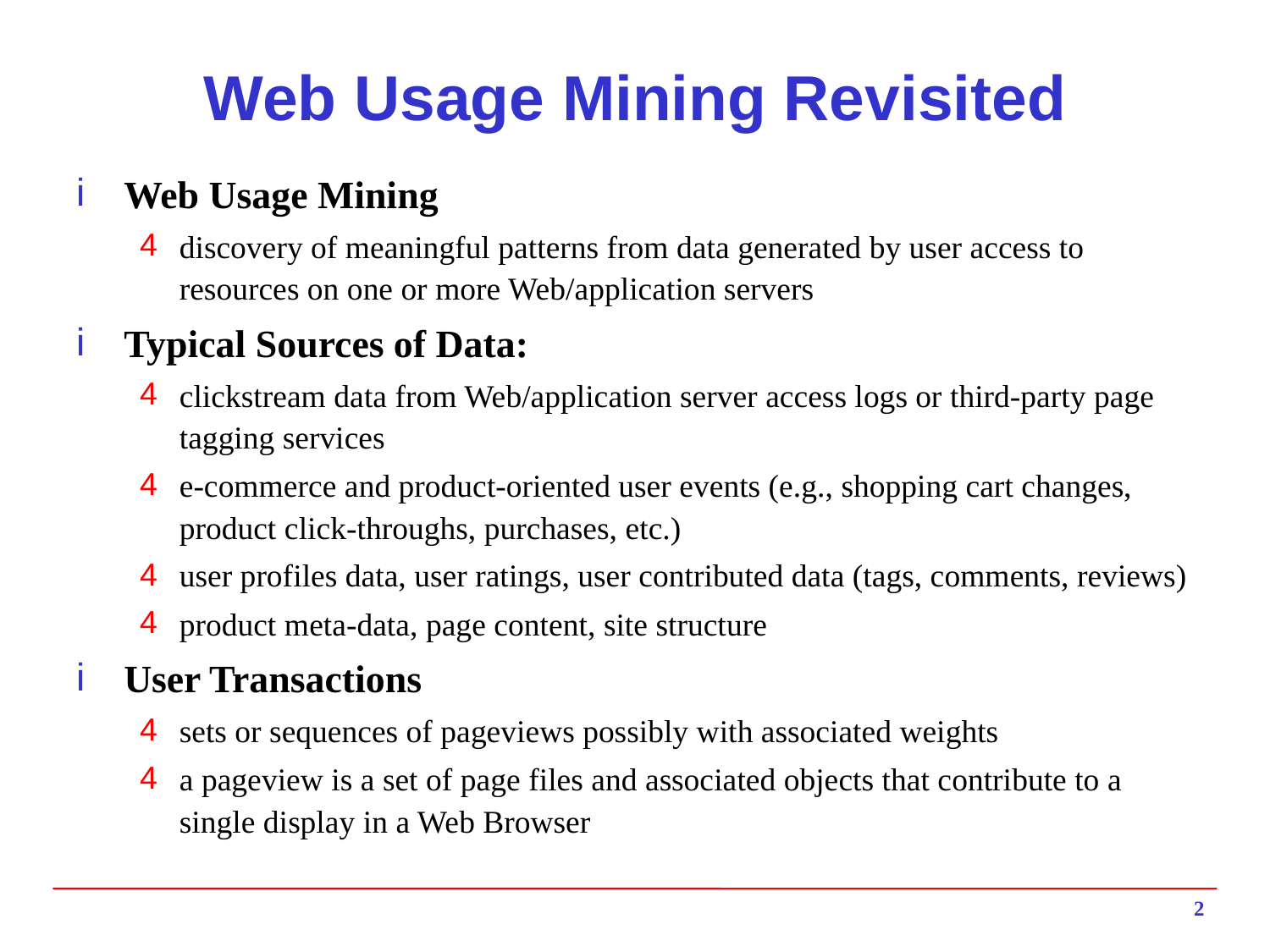

# Web Usage Mining Revisited
Web Usage Mining
discovery of meaningful patterns from data generated by user access to resources on one or more Web/application servers
Typical Sources of Data:
clickstream data from Web/application server access logs or third-party page tagging services
e-commerce and product-oriented user events (e.g., shopping cart changes, product click-throughs, purchases, etc.)
user profiles data, user ratings, user contributed data (tags, comments, reviews)
product meta-data, page content, site structure
User Transactions
sets or sequences of pageviews possibly with associated weights
a pageview is a set of page files and associated objects that contribute to a single display in a Web Browser
2